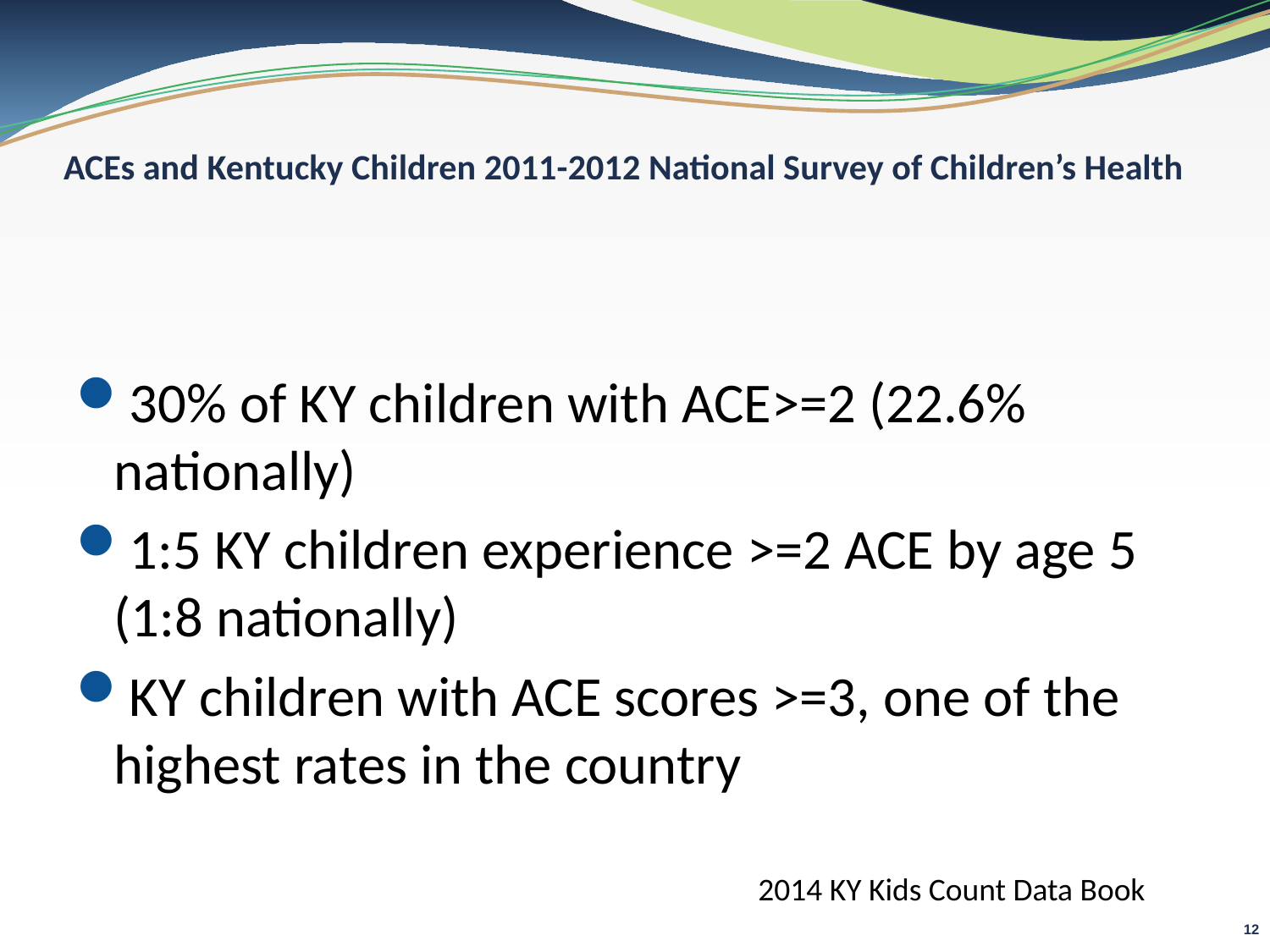

# ACEs and Kentucky Children 2011-2012 National Survey of Children’s Health
30% of KY children with ACE>=2 (22.6% nationally)
1:5 KY children experience >=2 ACE by age 5 (1:8 nationally)
KY children with ACE scores >=3, one of the highest rates in the country

2014 KY Kids Count Data Book